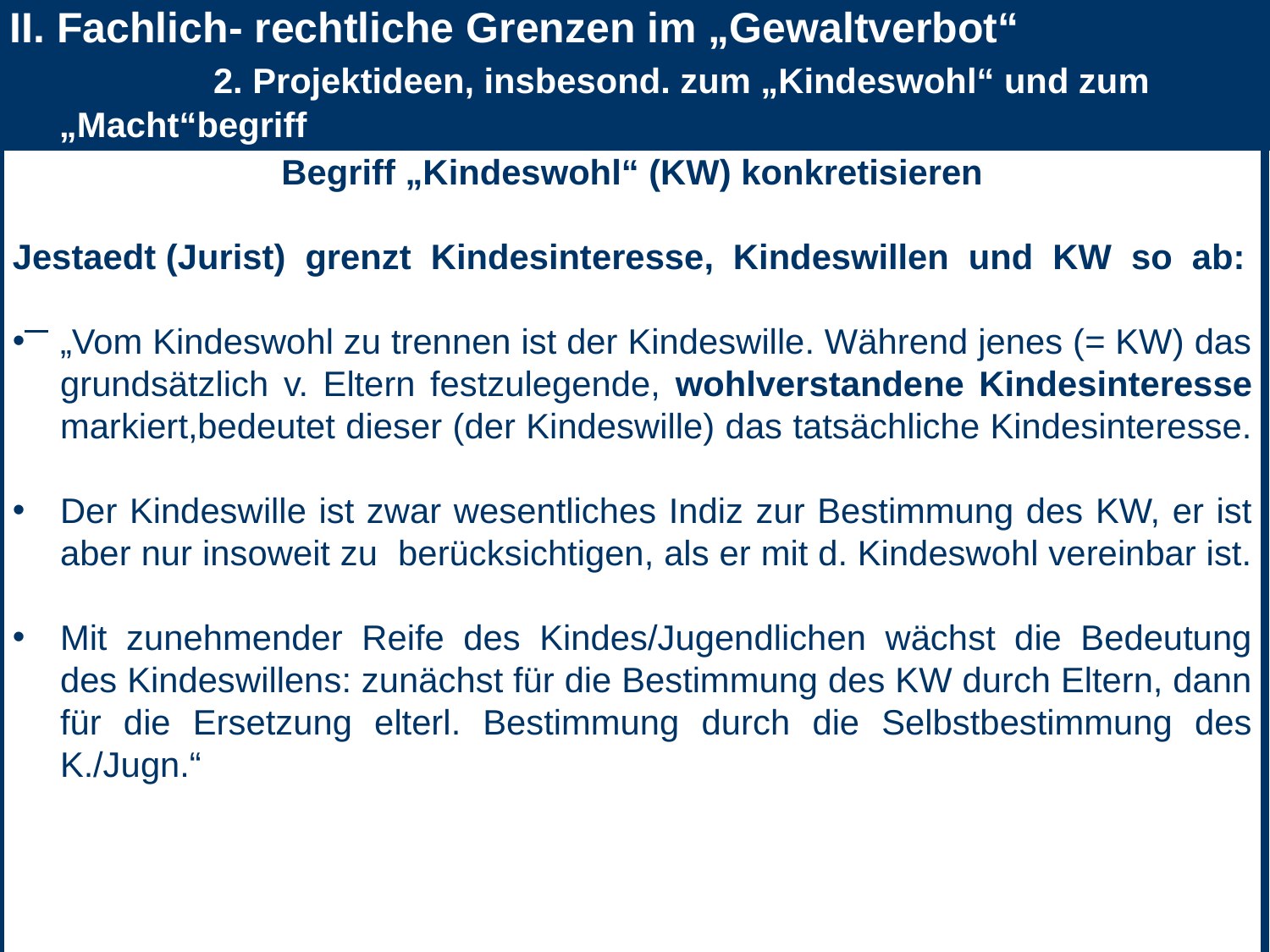

II. Fachlich- rechtliche Grenzen im „Gewaltverbot“                                  2. Projektideen, insbesond. zum „Kindeswohl“ und zum „Macht“begriff

Begriff „Kindeswohl“ (KW) konkretisieren

Jestaedt (Jurist)  grenzt  Kindesinteresse,  Kindeswillen  und  KW  so  ab:

„Vom Kindeswohl zu trennen ist der Kindeswille. Während jenes (= KW) das grundsätzlich v. Eltern festzulegende, wohlverstandene Kindesinteresse markiert,bedeutet dieser (der Kindeswille) das tatsächliche Kindesinteresse.

Der Kindeswille ist zwar wesentliches Indiz zur Bestimmung des KW, er ist aber nur insoweit zu  berücksichtigen, als er mit d. Kindeswohl vereinbar ist.

Mit zunehmender Reife des Kindes/Jugendlichen wächst die Bedeutung des Kindeswillens: zunächst für die Bestimmung des KW durch Eltern, dann für die Ersetzung elterl. Bestimmung durch die Selbstbestimmung des K./Jugn.“